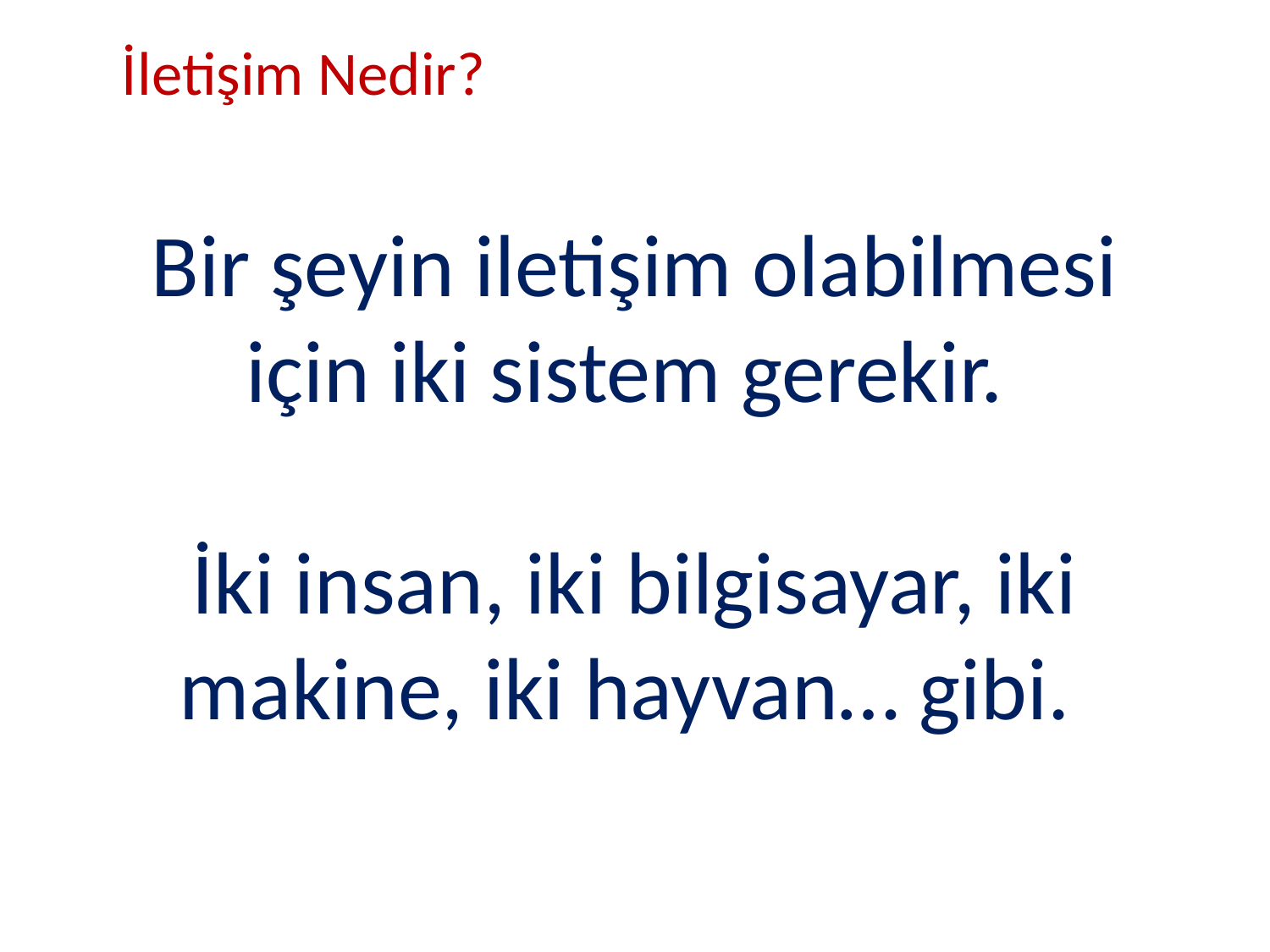

İletişim Nedir?
Bir şeyin iletişim olabilmesi için iki sistem gerekir.

İki insan, iki bilgisayar, iki makine, iki hayvan… gibi.